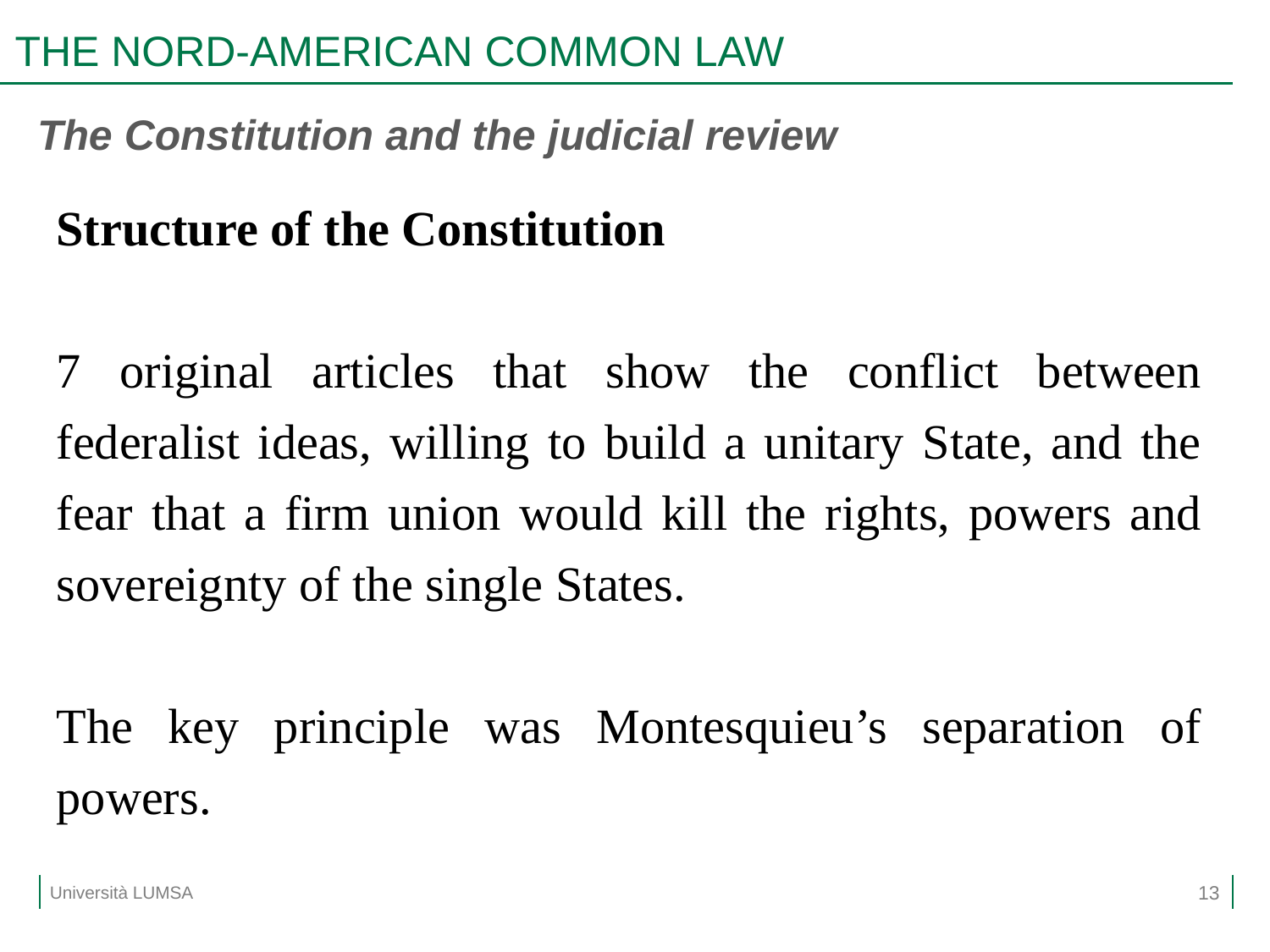

# THE NORD-AMERICAN COMMON LAW
The Constitution and the judicial review
Structure of the Constitution

7 original articles that show the conflict between federalist ideas, willing to build a unitary State, and the fear that a firm union would kill the rights, powers and sovereignty of the single States.

The key principle was Montesquieu’s separation of powers.
13